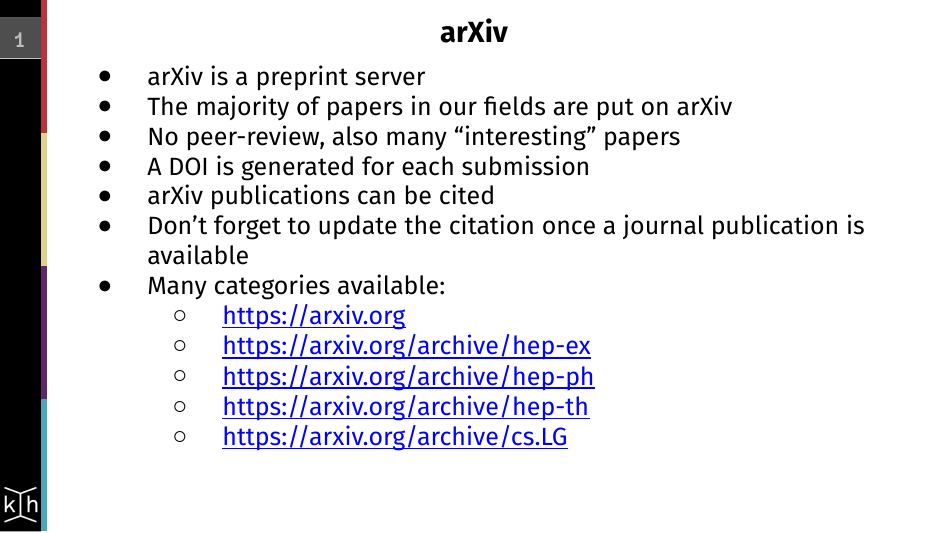

arXiv
1
arXiv is a preprint server
The majority of papers in our fields are put on arXiv
No peer-review, also many “interesting” papers
A DOI is generated for each submission
arXiv publications can be cited
Don’t forget to update the citation once a journal publication is available
Many categories available:
https://arxiv.org
https://arxiv.org/archive/hep-ex
https://arxiv.org/archive/hep-ph
https://arxiv.org/archive/hep-th
https://arxiv.org/archive/cs.LG